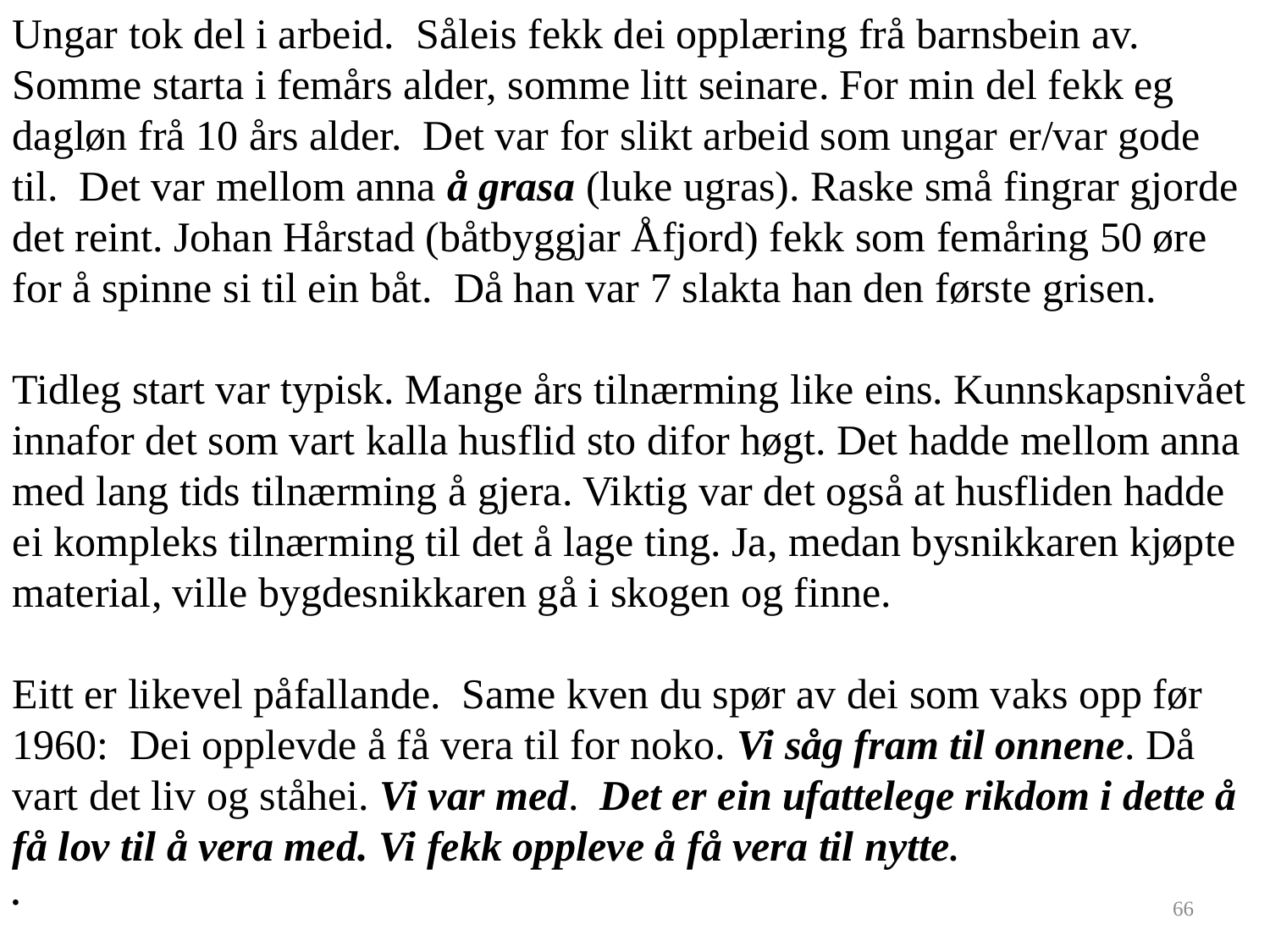

Ungar tok del i arbeid.  Såleis fekk dei opplæring frå barnsbein av.  Somme starta i femårs alder, somme litt seinare. For min del fekk eg dagløn frå 10 års alder.  Det var for slikt arbeid som ungar er/var gode til.  Det var mellom anna å grasa (luke ugras). Raske små fingrar gjorde det reint. Johan Hårstad (båtbyggjar Åfjord) fekk som femåring 50 øre for å spinne si til ein båt.  Då han var 7 slakta han den første grisen.

Tidleg start var typisk. Mange års tilnærming like eins. Kunnskapsnivået innafor det som vart kalla husflid sto difor høgt. Det hadde mellom anna med lang tids tilnærming å gjera. Viktig var det også at husfliden hadde ei kompleks tilnærming til det å lage ting. Ja, medan bysnikkaren kjøpte material, ville bygdesnikkaren gå i skogen og finne.

Eitt er likevel påfallande.  Same kven du spør av dei som vaks opp før 1960:  Dei opplevde å få vera til for noko. Vi såg fram til onnene. Då vart det liv og ståhei. Vi var med.  Det er ein ufattelege rikdom i dette å få lov til å vera med. Vi fekk oppleve å få vera til nytte.
.

66